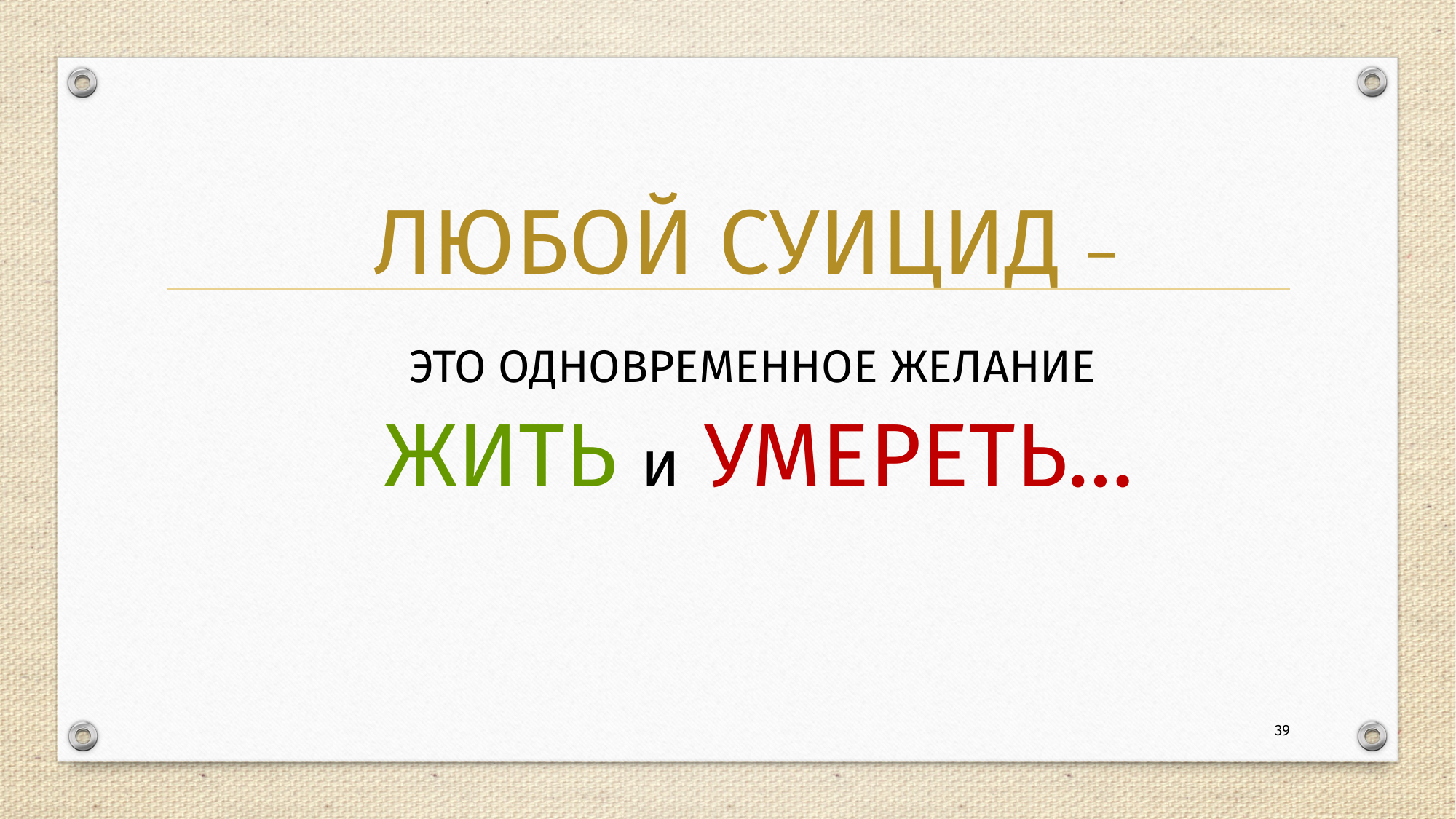

ЛЮБОЙ СУИЦИД –
это Одновременное ЖЕЛАНИЕ
 жить и умереть…

39